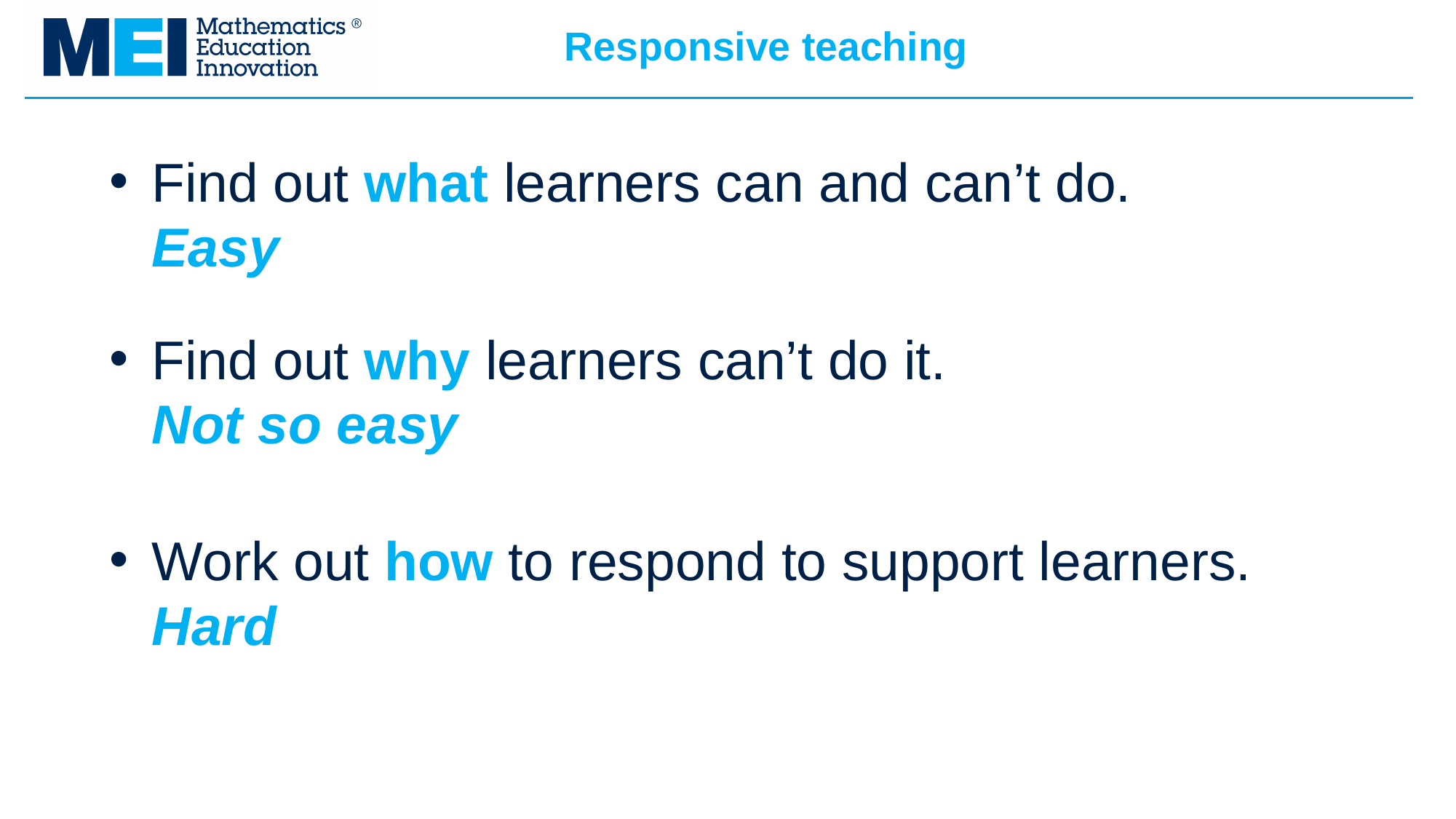

14
# Responsive teaching
Find out what learners can and can’t do.
Easy

Find out why learners can’t do it.
Not so easy

Work out how to respond to support learners.
Hard